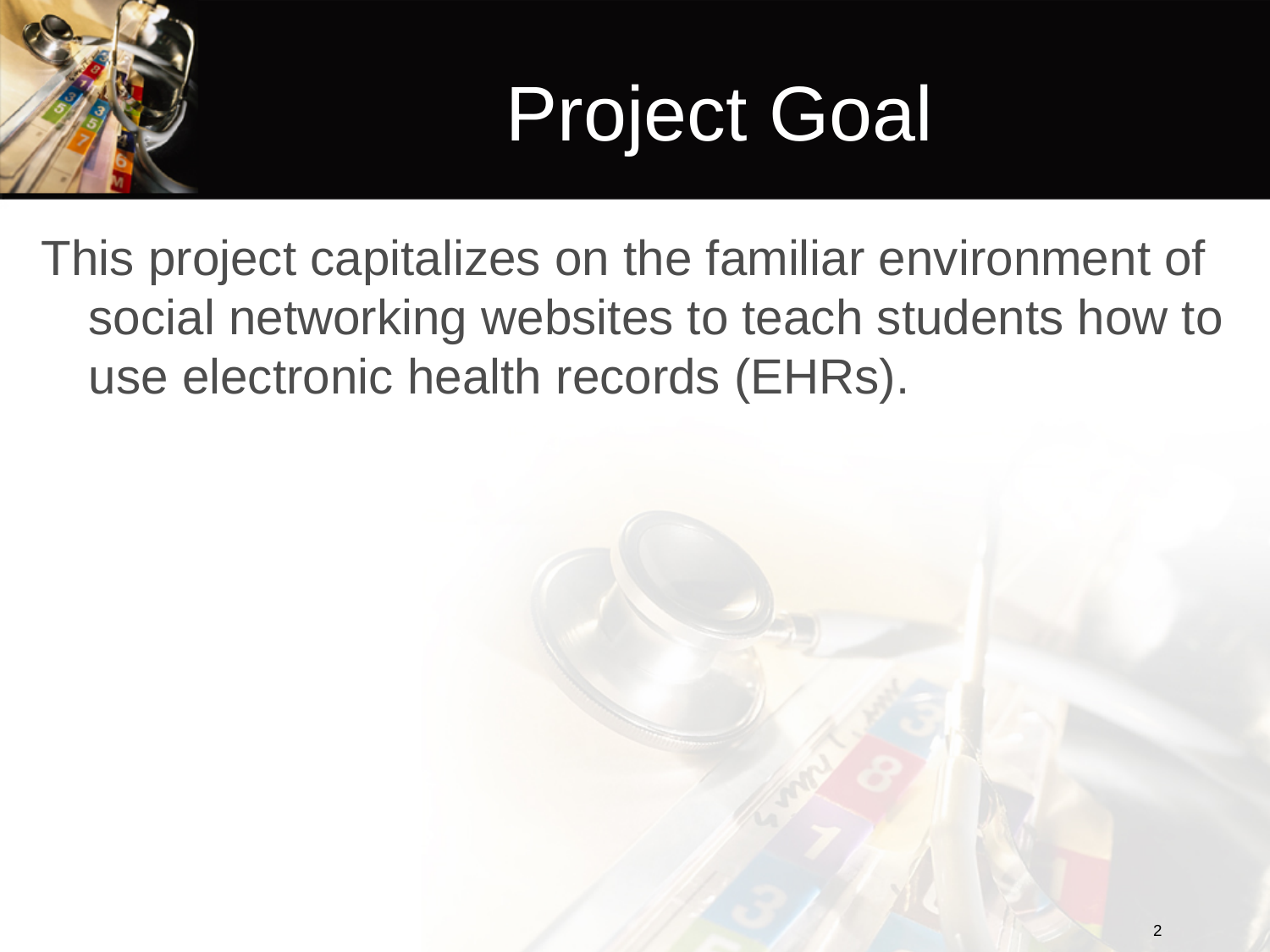

# Project Goal
This project capitalizes on the familiar environment of social networking websites to teach students how to use electronic health records (EHRs).
2